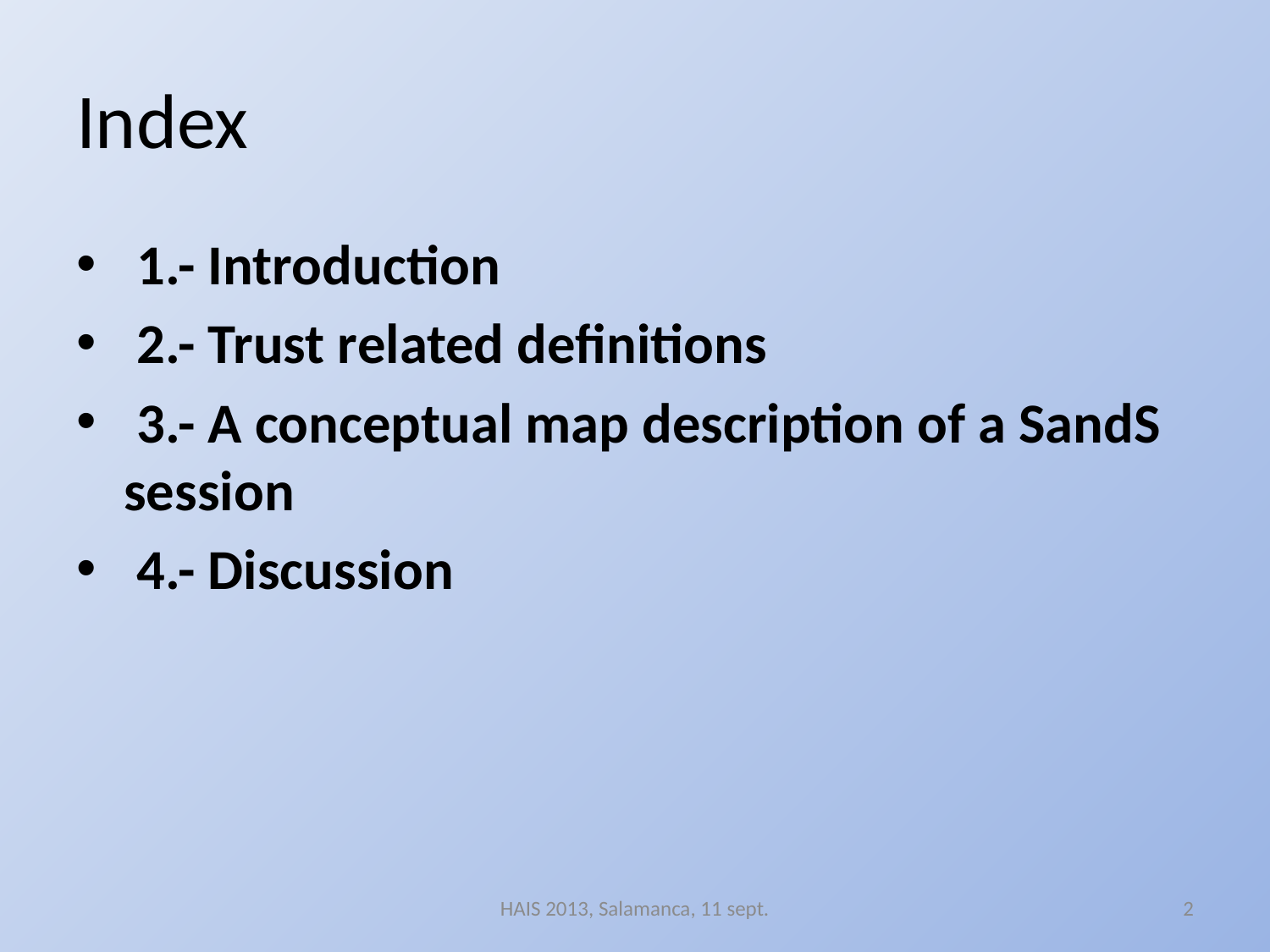

# Index
 1.- Introduction
 2.- Trust related definitions
 3.- A conceptual map description of a SandS session
 4.- Discussion

HAIS 2013, Salamanca, 11 sept.
2